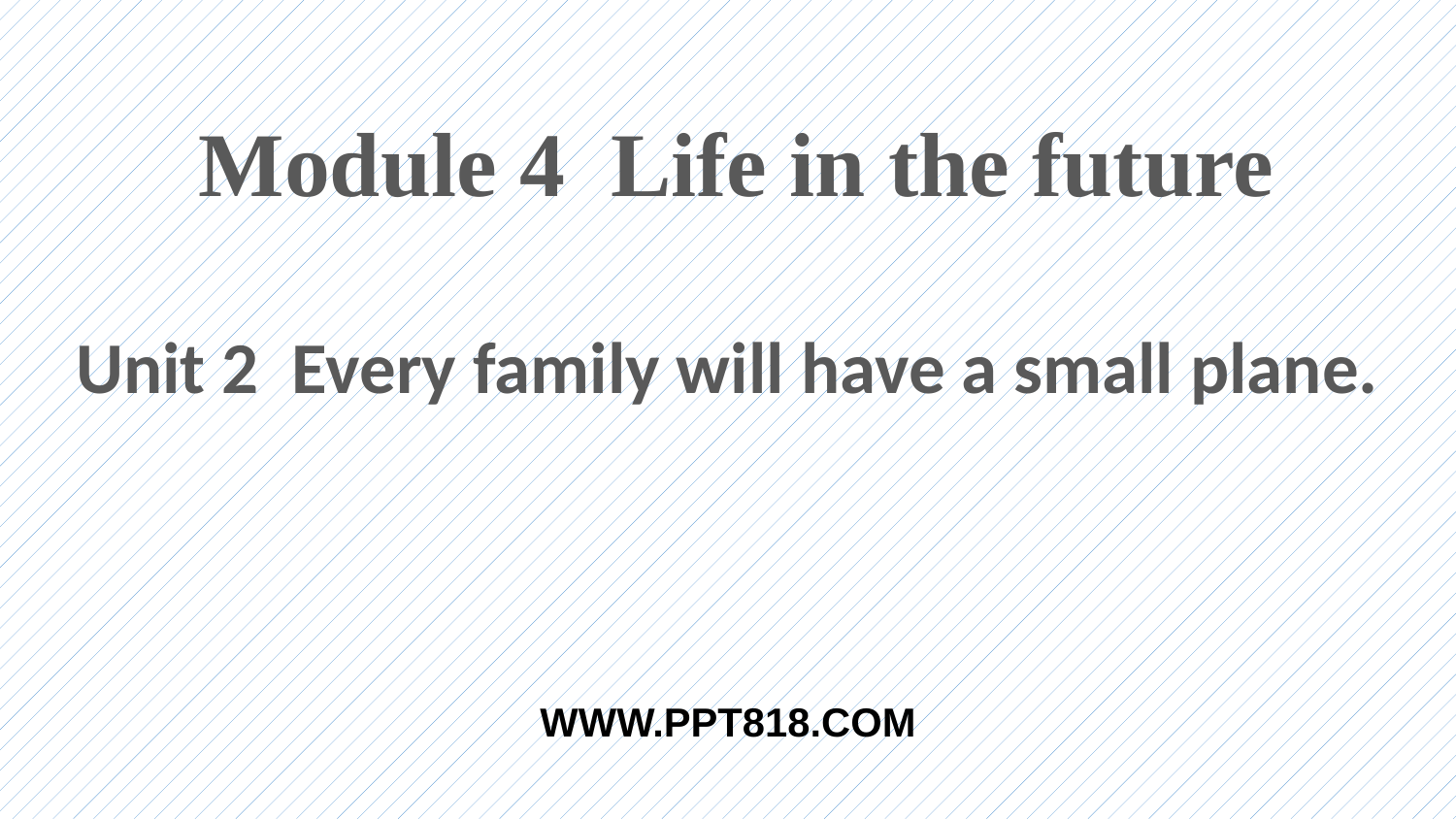

Module 4  Life in the future
Unit 2  Every family will have a small plane.
WWW.PPT818.COM